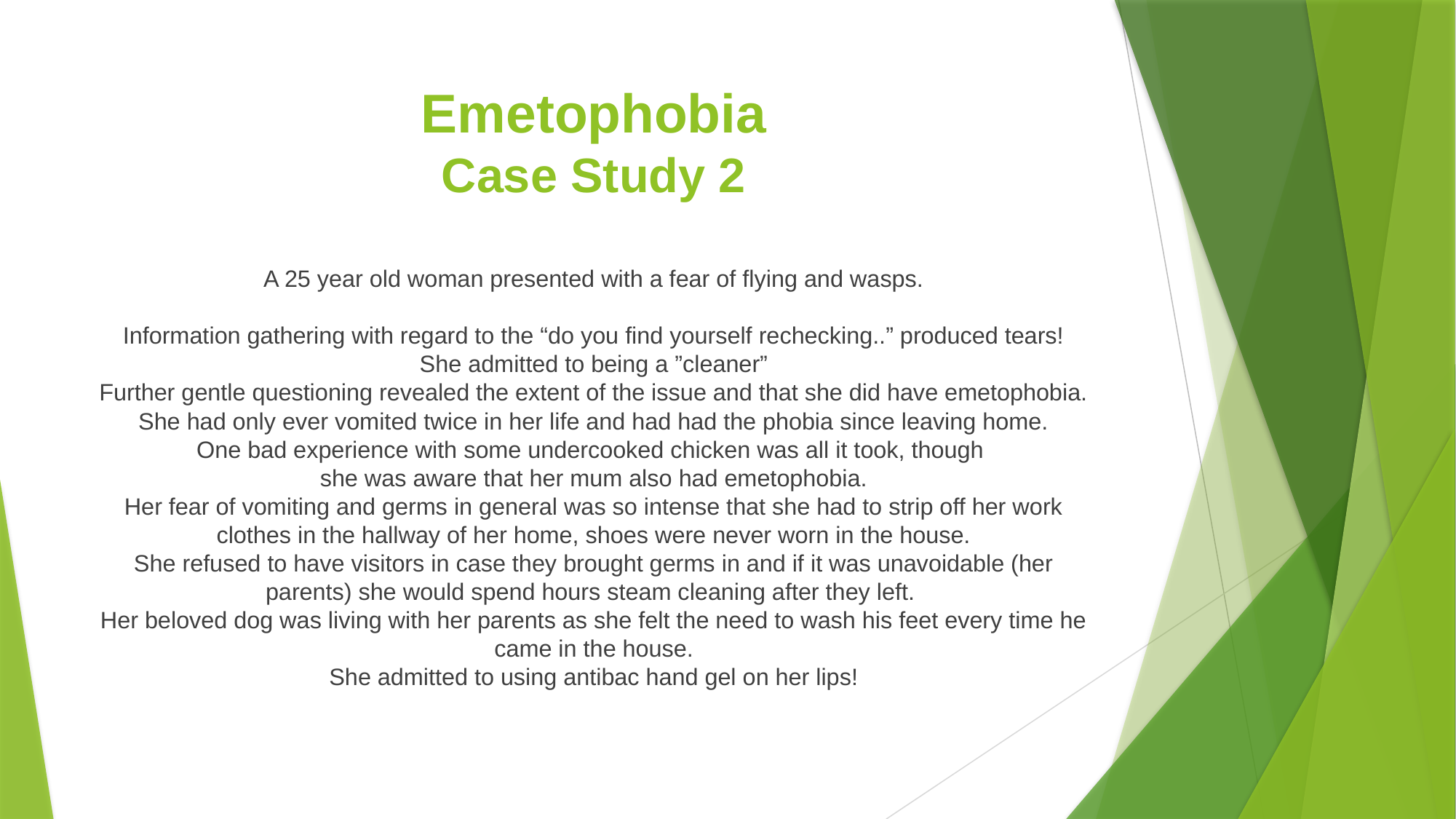

# Emetophobia Case Study 2
A 25 year old woman presented with a fear of flying and wasps.

Information gathering with regard to the “do you find yourself rechecking..” produced tears!
She admitted to being a ”cleaner”
Further gentle questioning revealed the extent of the issue and that she did have emetophobia.
She had only ever vomited twice in her life and had had the phobia since leaving home.
One bad experience with some undercooked chicken was all it took, though
she was aware that her mum also had emetophobia.
Her fear of vomiting and germs in general was so intense that she had to strip off her work clothes in the hallway of her home, shoes were never worn in the house.
She refused to have visitors in case they brought germs in and if it was unavoidable (her parents) she would spend hours steam cleaning after they left.
Her beloved dog was living with her parents as she felt the need to wash his feet every time he came in the house.
She admitted to using antibac hand gel on her lips!